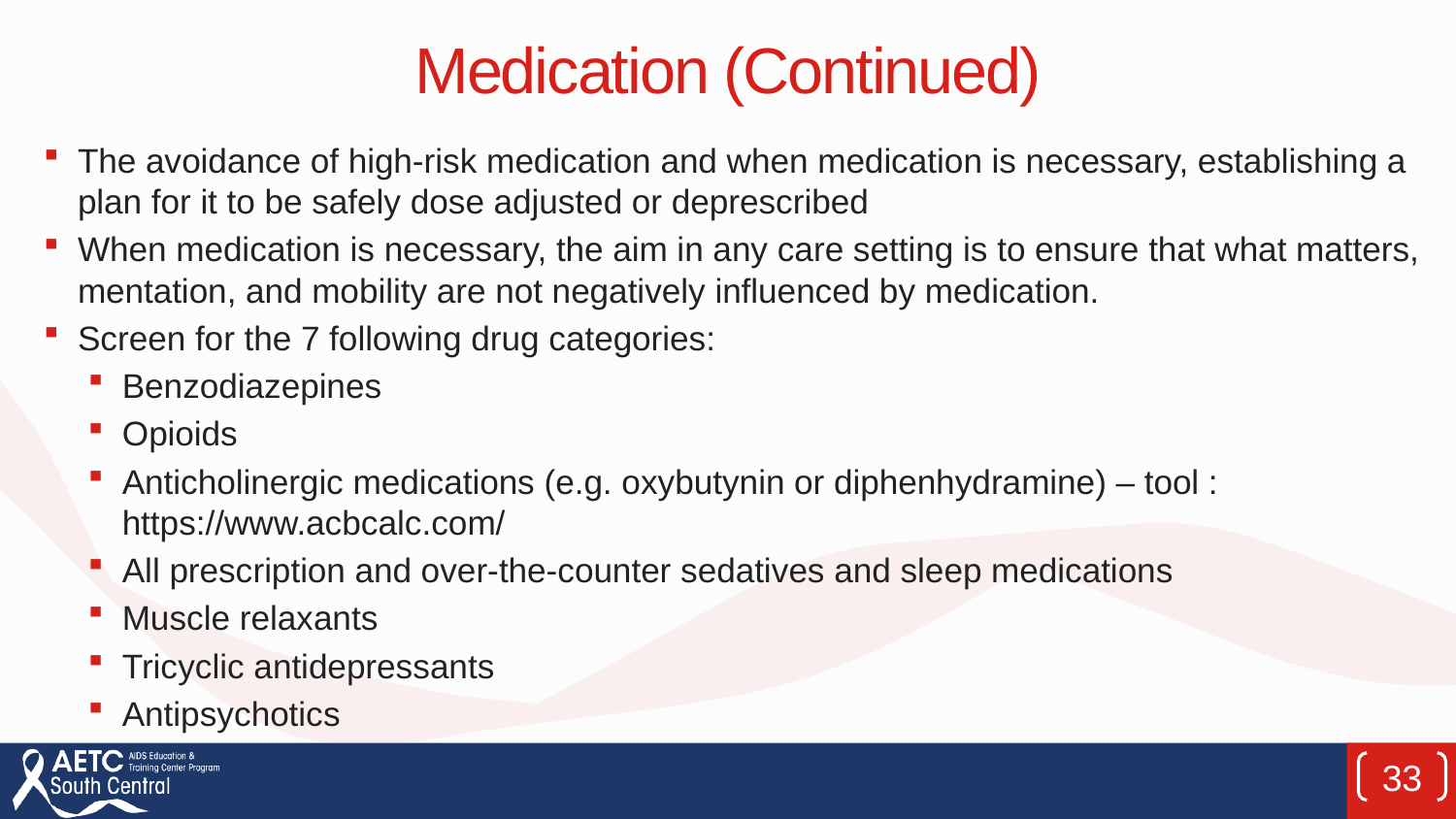

# Medication (Continued)
The avoidance of high-risk medication and when medication is necessary, establishing a plan for it to be safely dose adjusted or deprescribed
When medication is necessary, the aim in any care setting is to ensure that what matters, mentation, and mobility are not negatively influenced by medication.
Screen for the 7 following drug categories:
Benzodiazepines
Opioids
Anticholinergic medications (e.g. oxybutynin or diphenhydramine) – tool : https://www.acbcalc.com/
All prescription and over-the-counter sedatives and sleep medications
Muscle relaxants
Tricyclic antidepressants
Antipsychotics
33